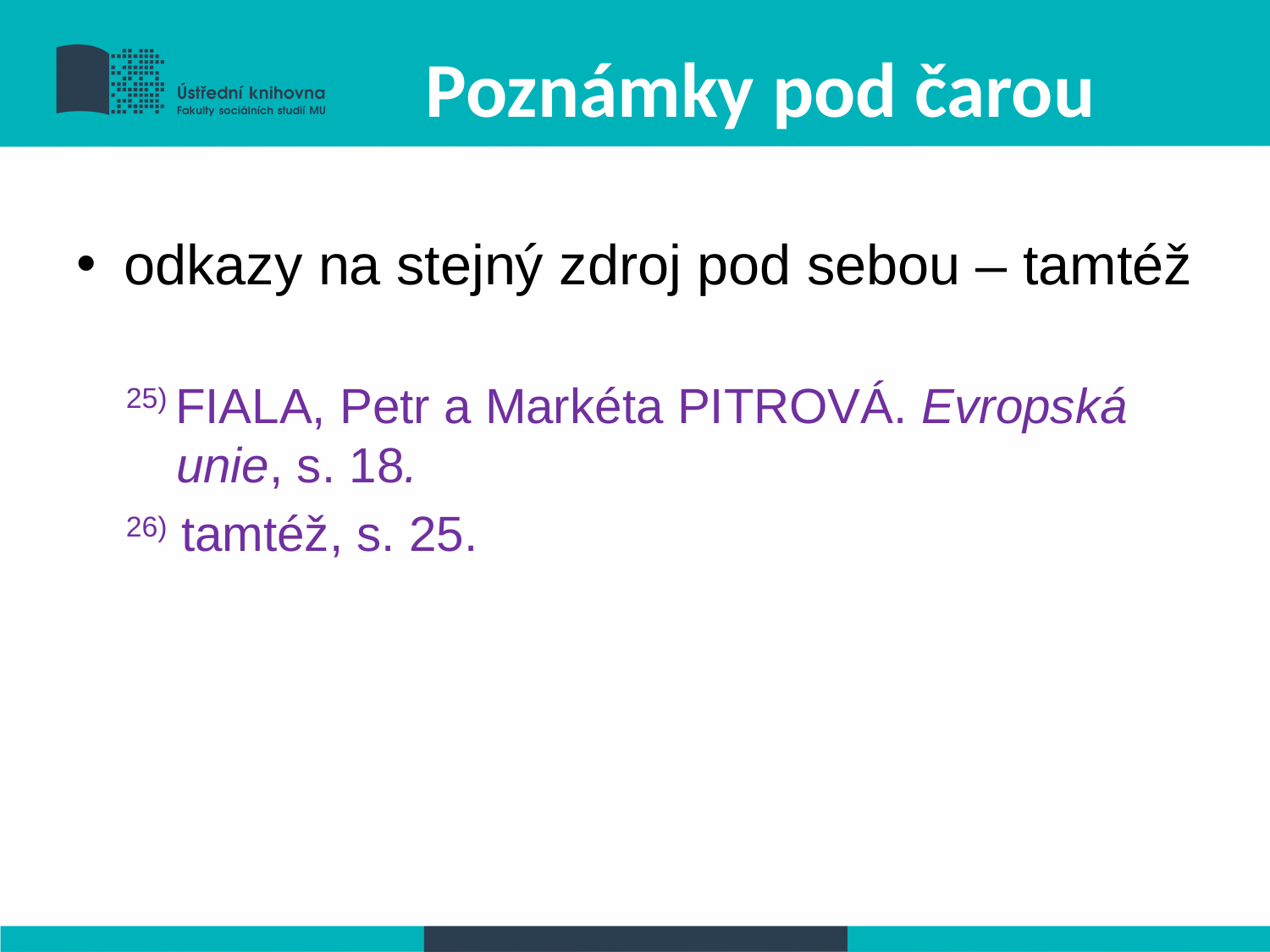

# Poznámky pod čarou
odkazy na stejný zdroj pod sebou – tamtéž
25) FIALA, Petr a Markéta PITROVÁ. Evropská unie, s. 18.
26) tamtéž, s. 25.